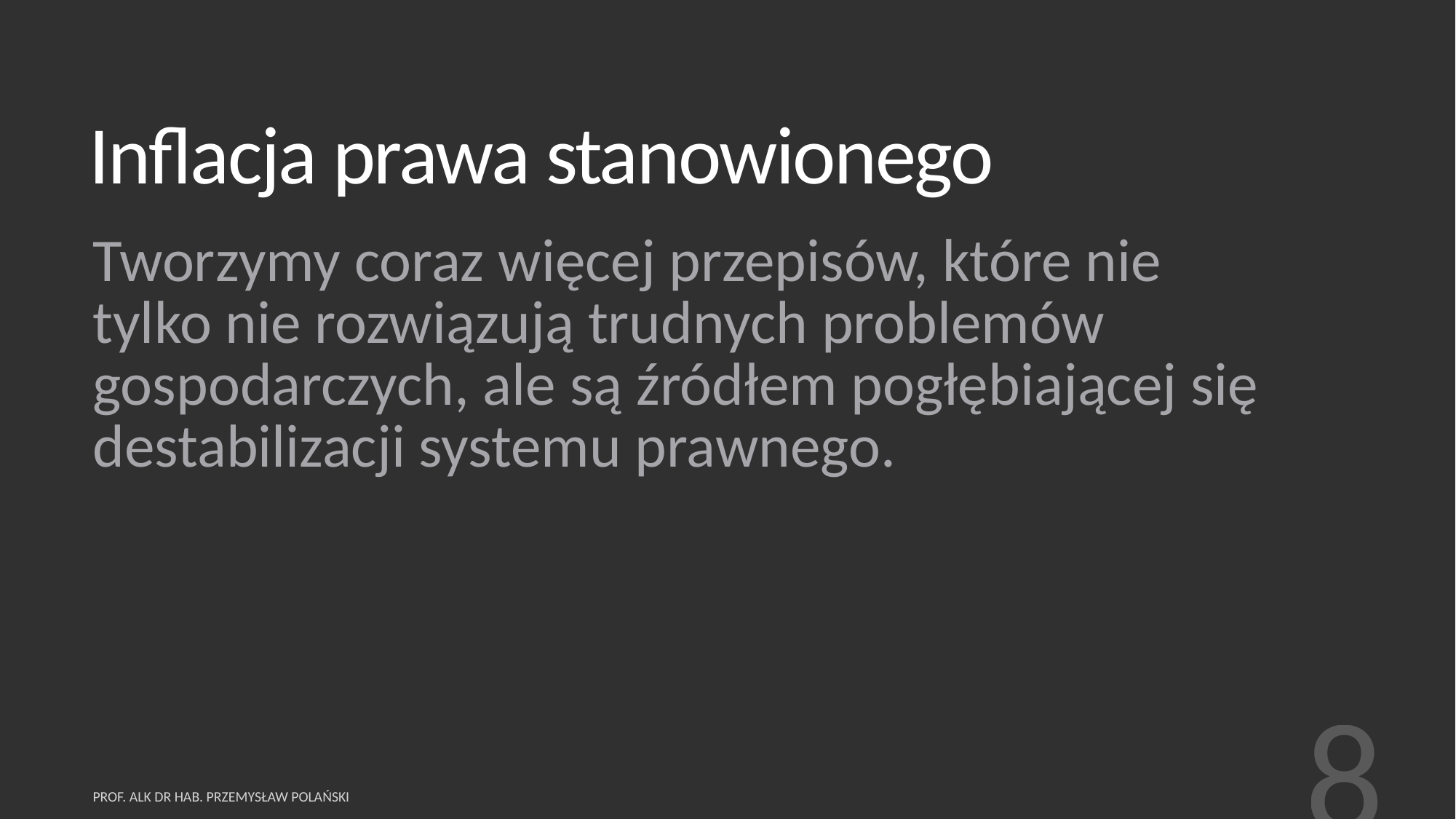

# Inflacja prawa stanowionego
Tworzymy coraz więcej przepisów, które nie tylko nie rozwiązują trudnych problemów gospodarczych, ale są źródłem pogłębiającej się destabilizacji systemu prawnego.
8
prof. ALK dr hab. Przemysław Polański